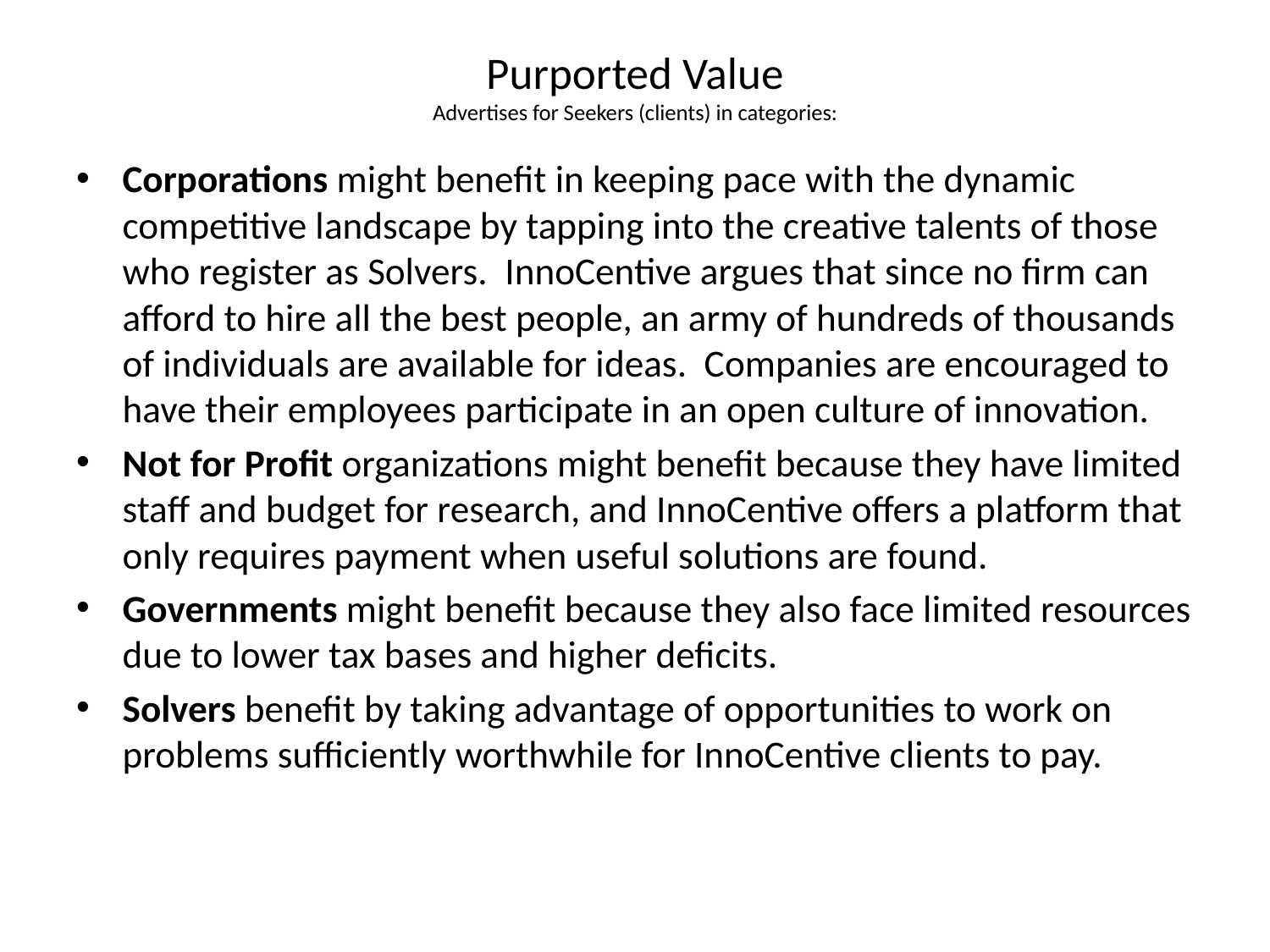

# Purported Value Advertises for Seekers (clients) in categories:
Corporations might benefit in keeping pace with the dynamic competitive landscape by tapping into the creative talents of those who register as Solvers.  InnoCentive argues that since no firm can afford to hire all the best people, an army of hundreds of thousands of individuals are available for ideas.  Companies are encouraged to have their employees participate in an open culture of innovation.
Not for Profit organizations might benefit because they have limited staff and budget for research, and InnoCentive offers a platform that only requires payment when useful solutions are found.
Governments might benefit because they also face limited resources due to lower tax bases and higher deficits.
Solvers benefit by taking advantage of opportunities to work on problems sufficiently worthwhile for InnoCentive clients to pay.